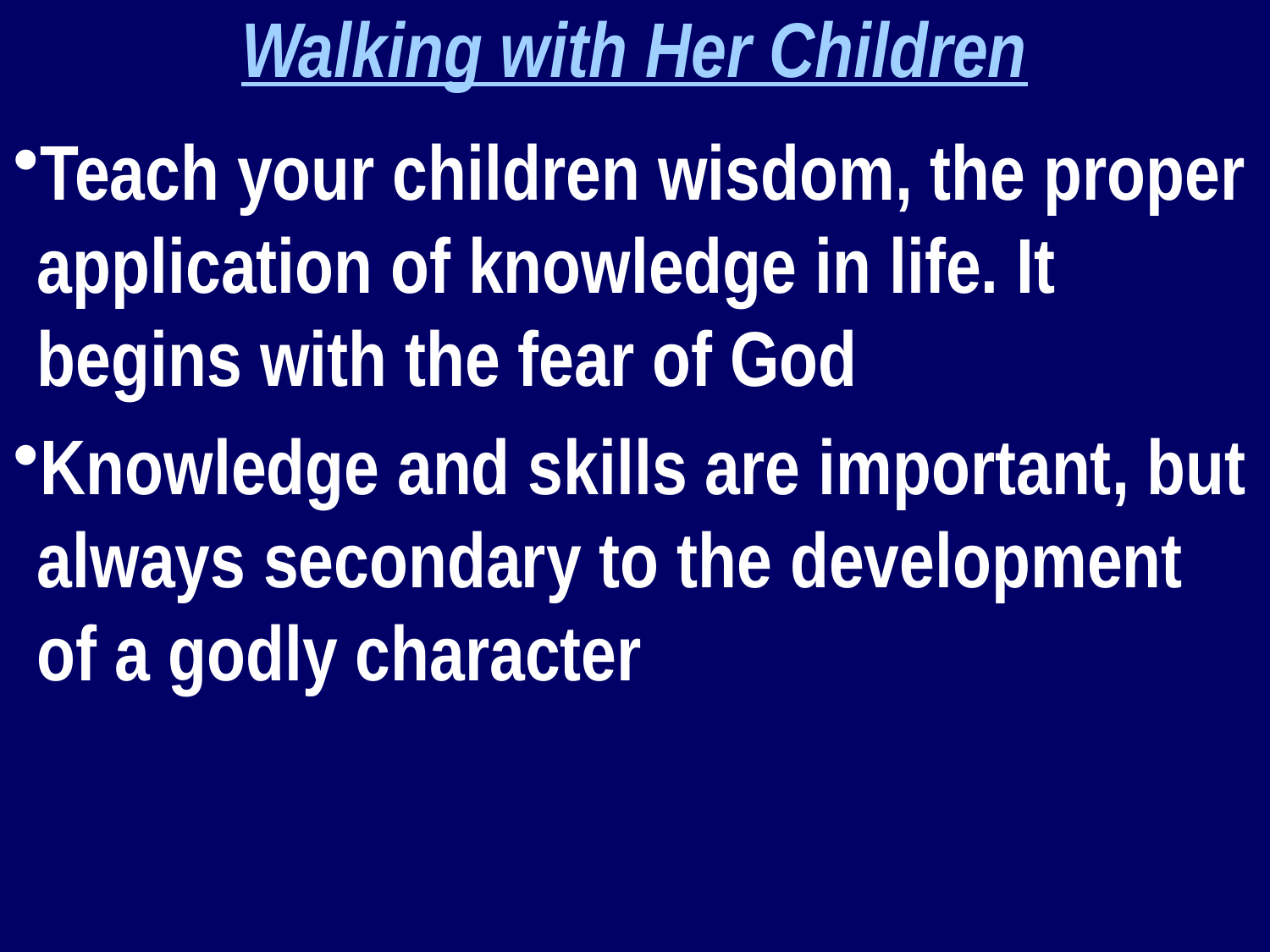

Walking with Her Children
Teach your children wisdom, the proper application of knowledge in life. It begins with the fear of God
Knowledge and skills are important, but always secondary to the development of a godly character